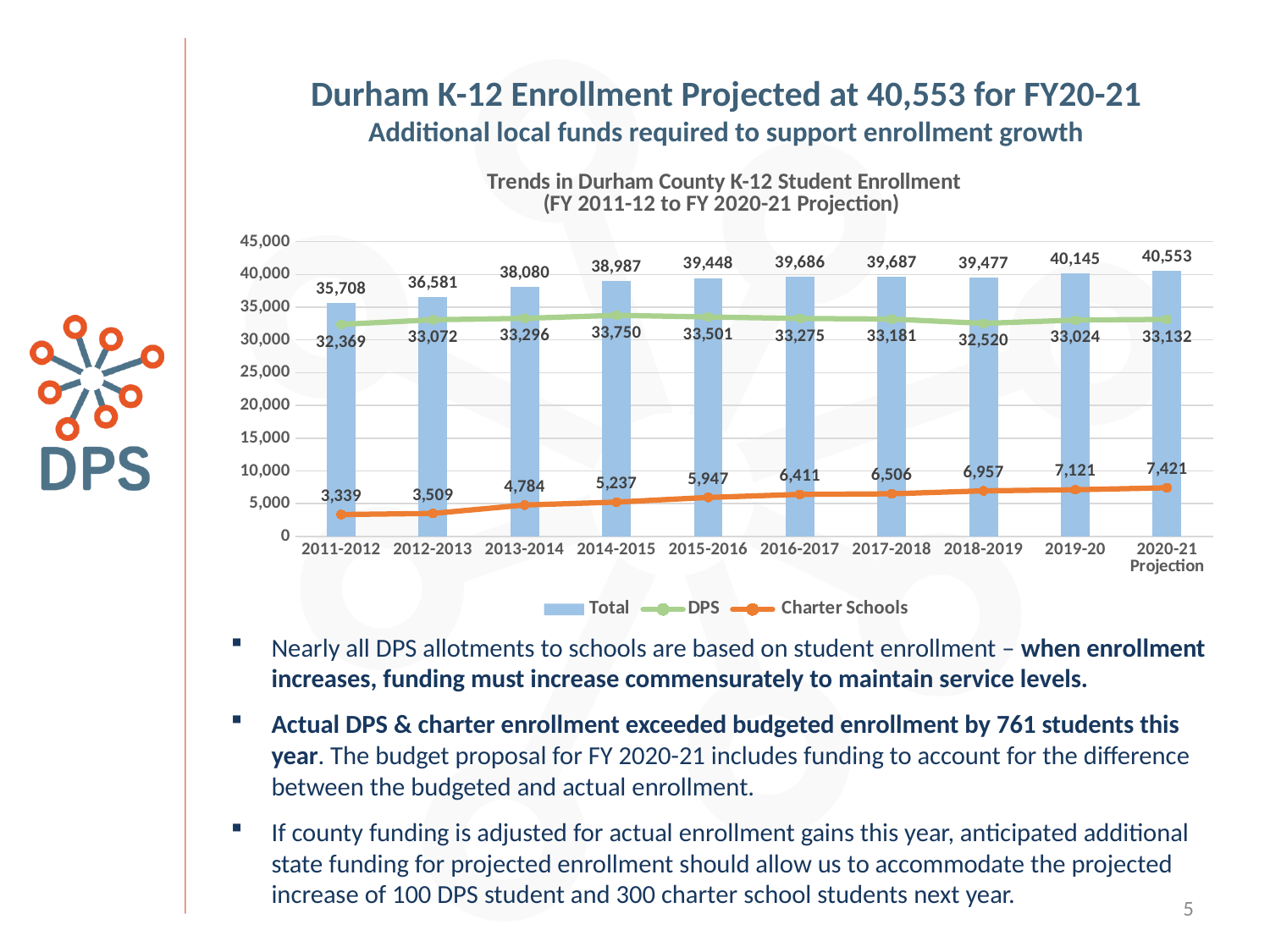

# Durham K-12 Enrollment Projected at 40,553 for FY20-21 Additional local funds required to support enrollment growth

### Chart: Trends in Durham County K-12 Student Enrollment (FY 2011-12 to FY 2020-21 Projection)

| Category | Total | DPS |  Charter Schools |
|---|---|---|---|
| 2011-2012 | 35708.0 | 32369.0 | 3339.0 |
| 2012-2013 | 36581.0 | 33072.0 | 3509.0 |
| 2013-2014 | 38080.0 | 33296.0 | 4784.0 |
| 2014-2015 | 38987.0 | 33750.0 | 5237.0 |
| 2015-2016 | 39448.0 | 33501.0 | 5947.0 |
| 2016-2017 | 39686.0 | 33275.0 | 6411.0 |
| 2017-2018 | 39687.0 | 33181.0 | 6506.0 |
| 2018-2019 | 39477.0 | 32520.0 | 6957.0 |
| 2019-20 | 40145.0 | 33024.0 | 7121.0 |
| 2020-21 Projection | 40553.0 | 33132.0 | 7421.0 |
Nearly all DPS allotments to schools are based on student enrollment – when enrollment increases, funding must increase commensurately to maintain service levels.
Actual DPS & charter enrollment exceeded budgeted enrollment by 761 students this year. The budget proposal for FY 2020-21 includes funding to account for the difference between the budgeted and actual enrollment.
If county funding is adjusted for actual enrollment gains this year, anticipated additional state funding for projected enrollment should allow us to accommodate the projected increase of 100 DPS student and 300 charter school students next year.

5